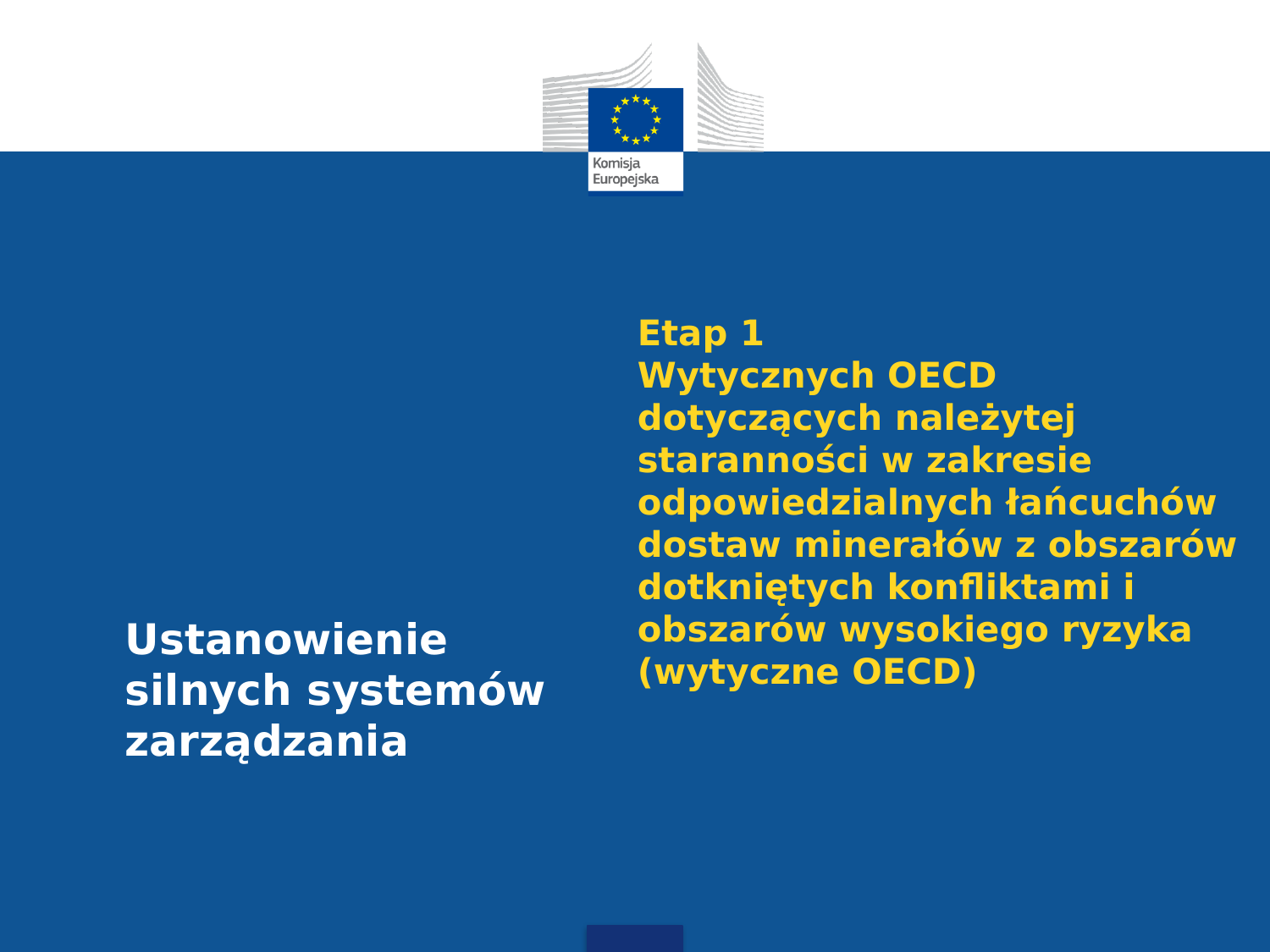

# Etap 1 Wytycznych OECD dotyczących należytej staranności w zakresie odpowiedzialnych łańcuchów dostaw minerałów z obszarów dotkniętych konfliktami i obszarów wysokiego ryzyka (wytyczne OECD)
Ustanowienie silnych systemów zarządzania